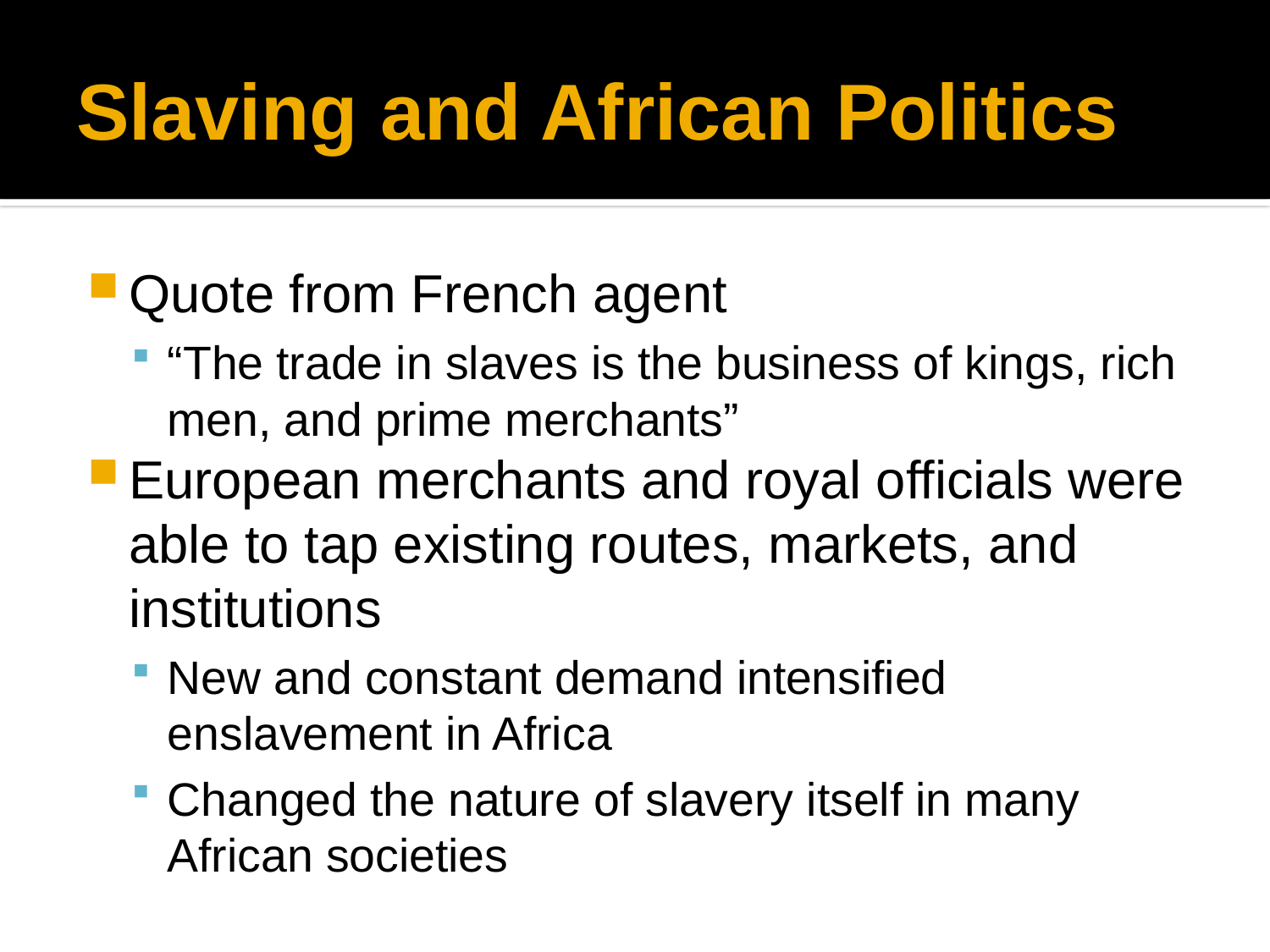

# Slaving and African Politics
Quote from French agent
“The trade in slaves is the business of kings, rich men, and prime merchants”
European merchants and royal officials were able to tap existing routes, markets, and institutions
New and constant demand intensified enslavement in Africa
Changed the nature of slavery itself in many African societies